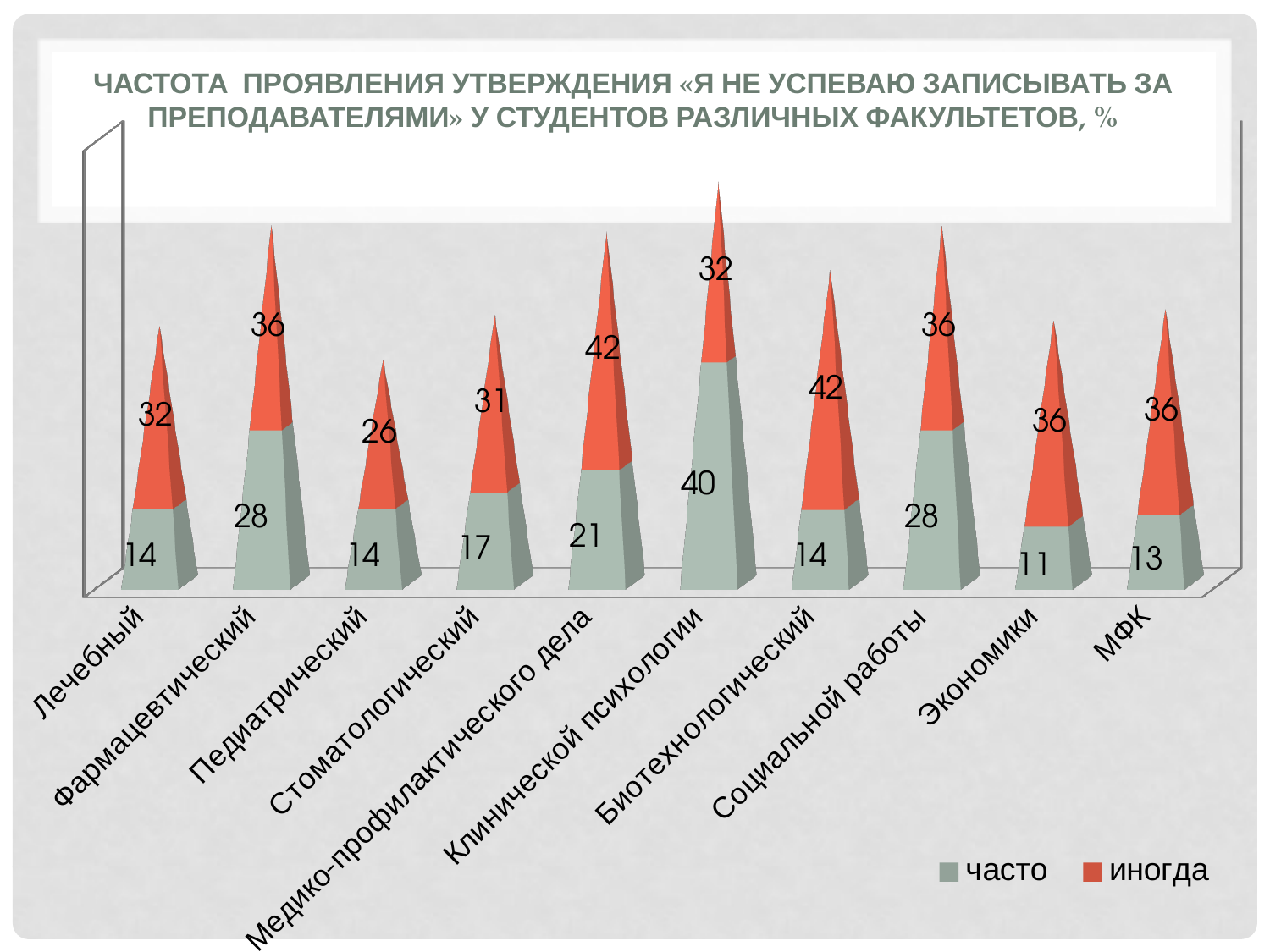

[unsupported chart]

# Частота  проявления утверждения «Я не успеваю записывать за преподавателями» у студентов различных факультетов, %